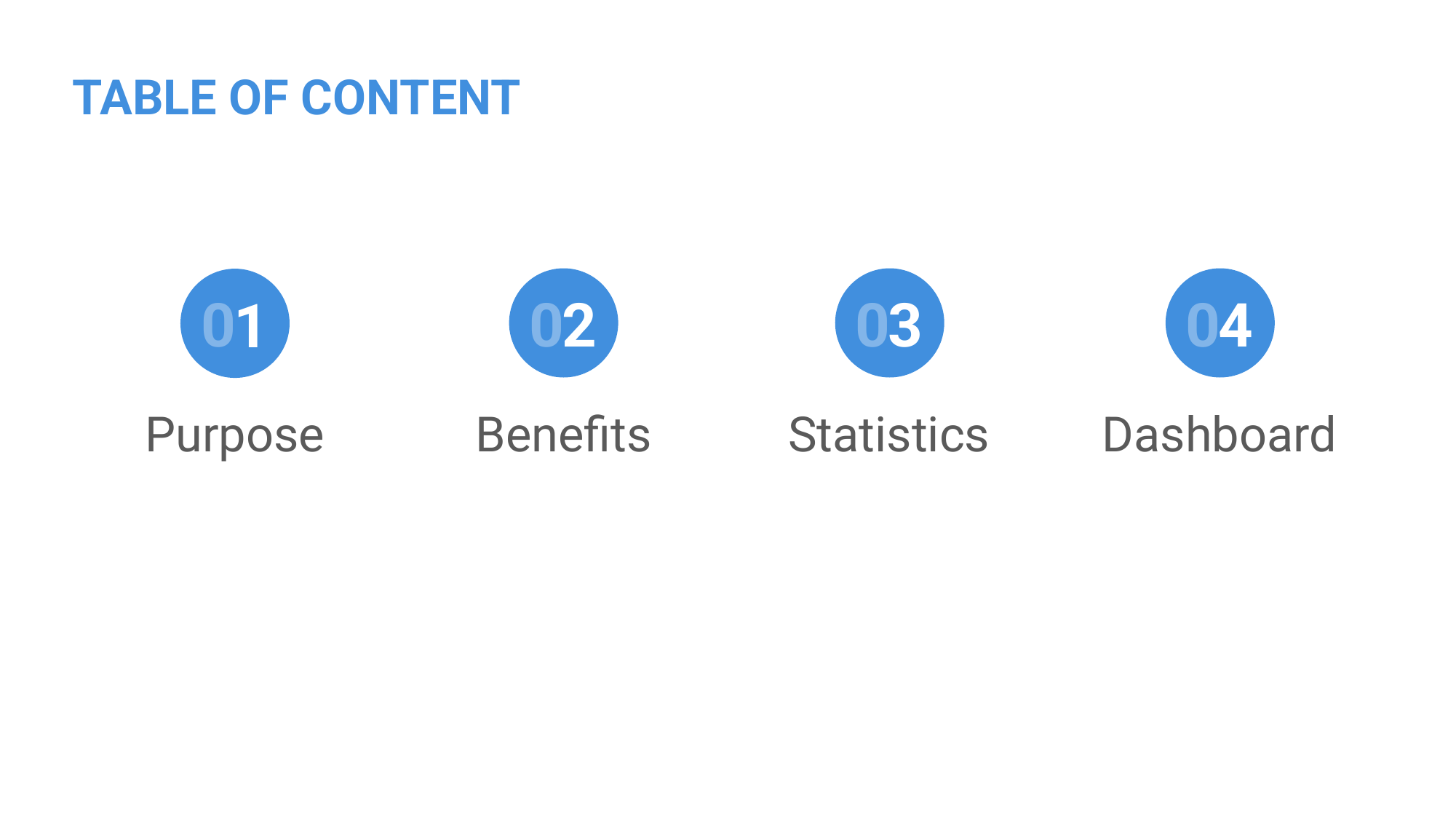

# TABLE OF CONTENT
2
3
4
1
Benefits

Statistics
Dashboard

Purpose